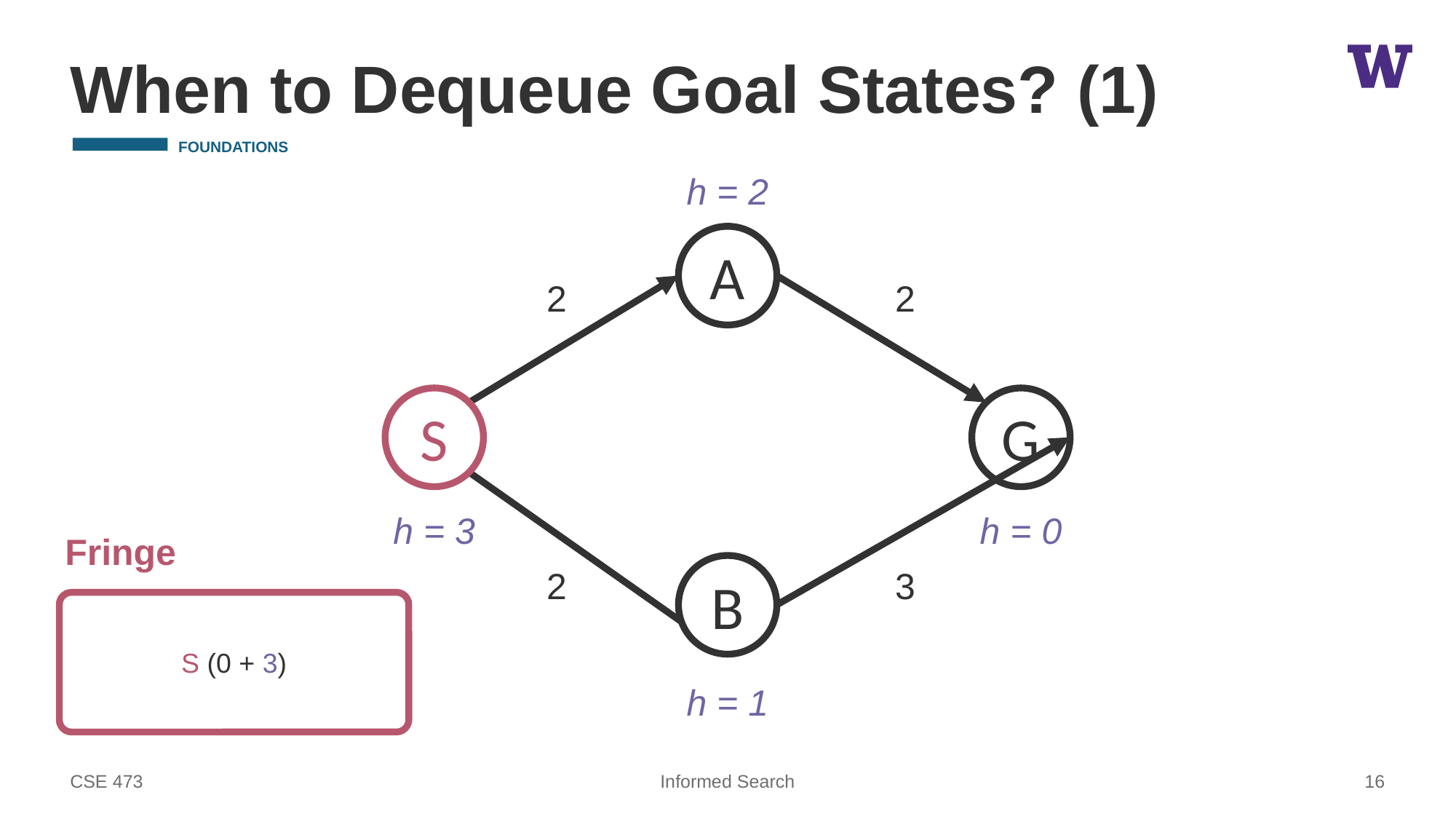

# When to Dequeue Goal States? (1)
h = 2
A
2
2
G
S
h = 0
h = 3
3
B
2
h = 1
Fringe
S (0 + 3)
CSE 473
16